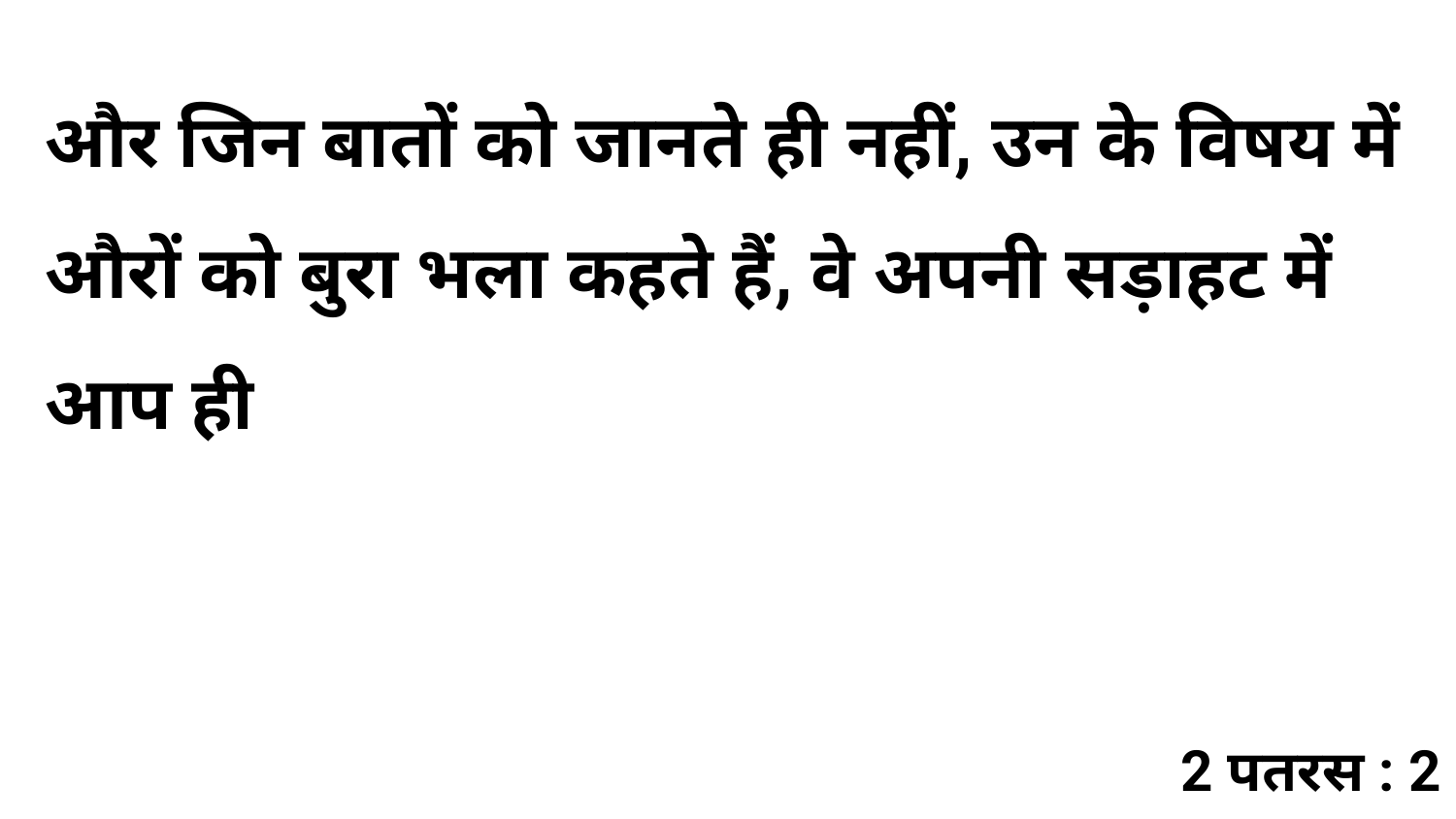

और जिन बातों को जानते ही नहीं, उन के विषय में औरों को बुरा भला कहते हैं, वे अपनी सड़ाहट में आप ही
2 पतरस : 2